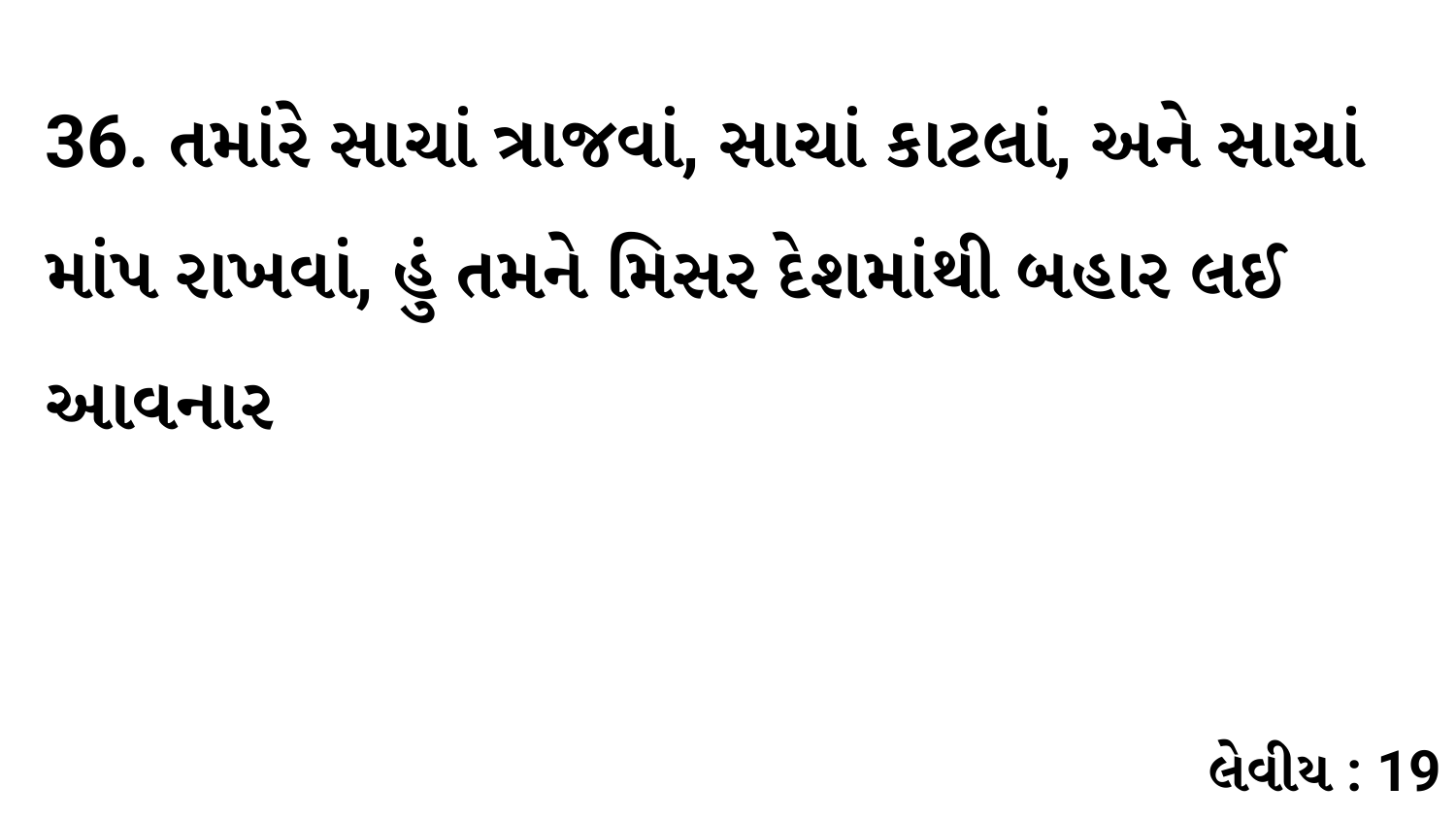

36. તમાંરે સાચાં ત્રાજવાં, સાચાં કાટલાં, અને સાચાં માંપ રાખવાં, હું તમને મિસર દેશમાંથી બહાર લઈ આવનાર
લેવીય : 19